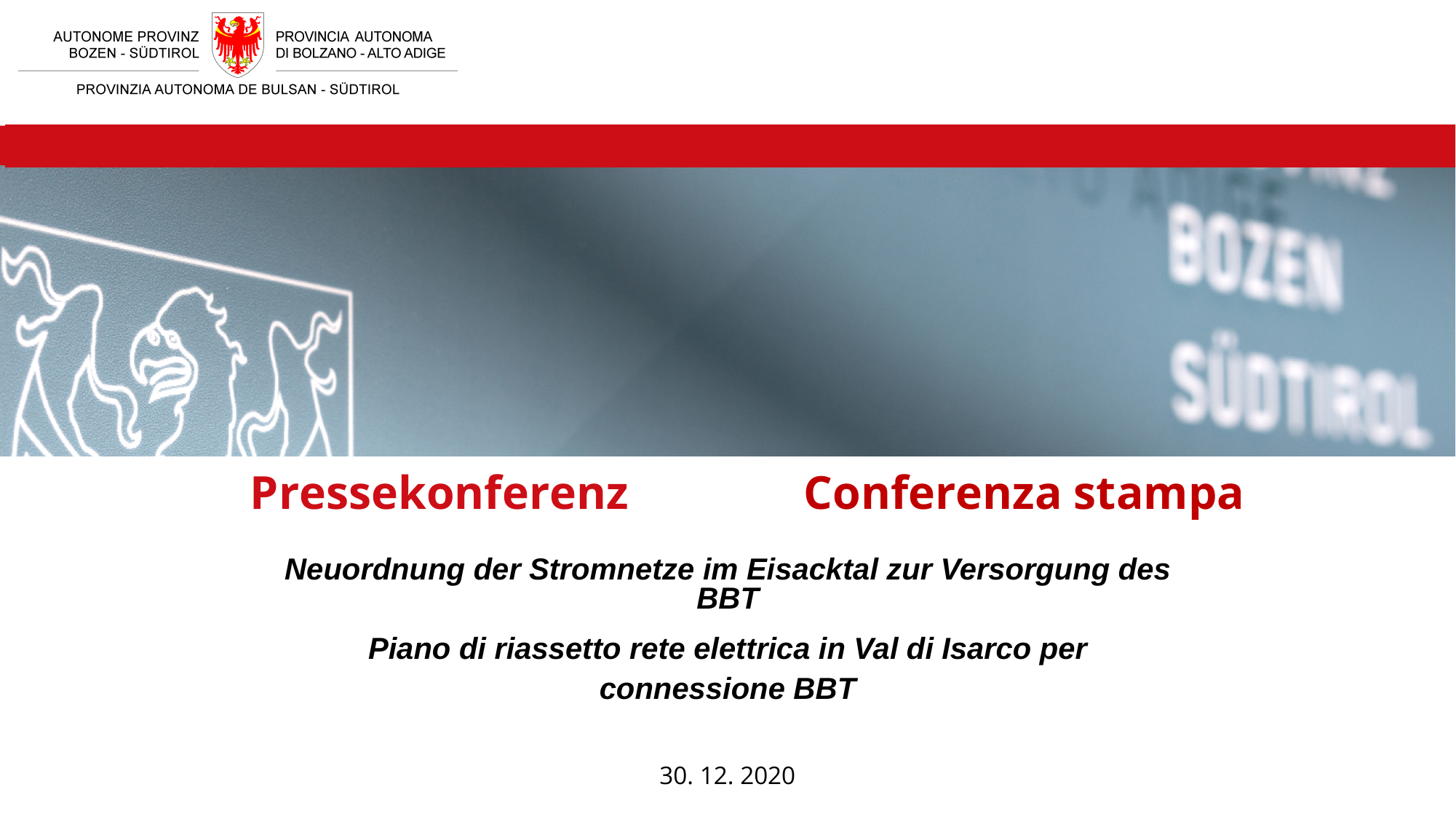

# Pressekonferenz
Conferenza stampa
Neuordnung der Stromnetze im Eisacktal zur Versorgung des BBT
Piano di riassetto rete elettrica in Val di Isarco per connessione BBT
30. 12. 2020